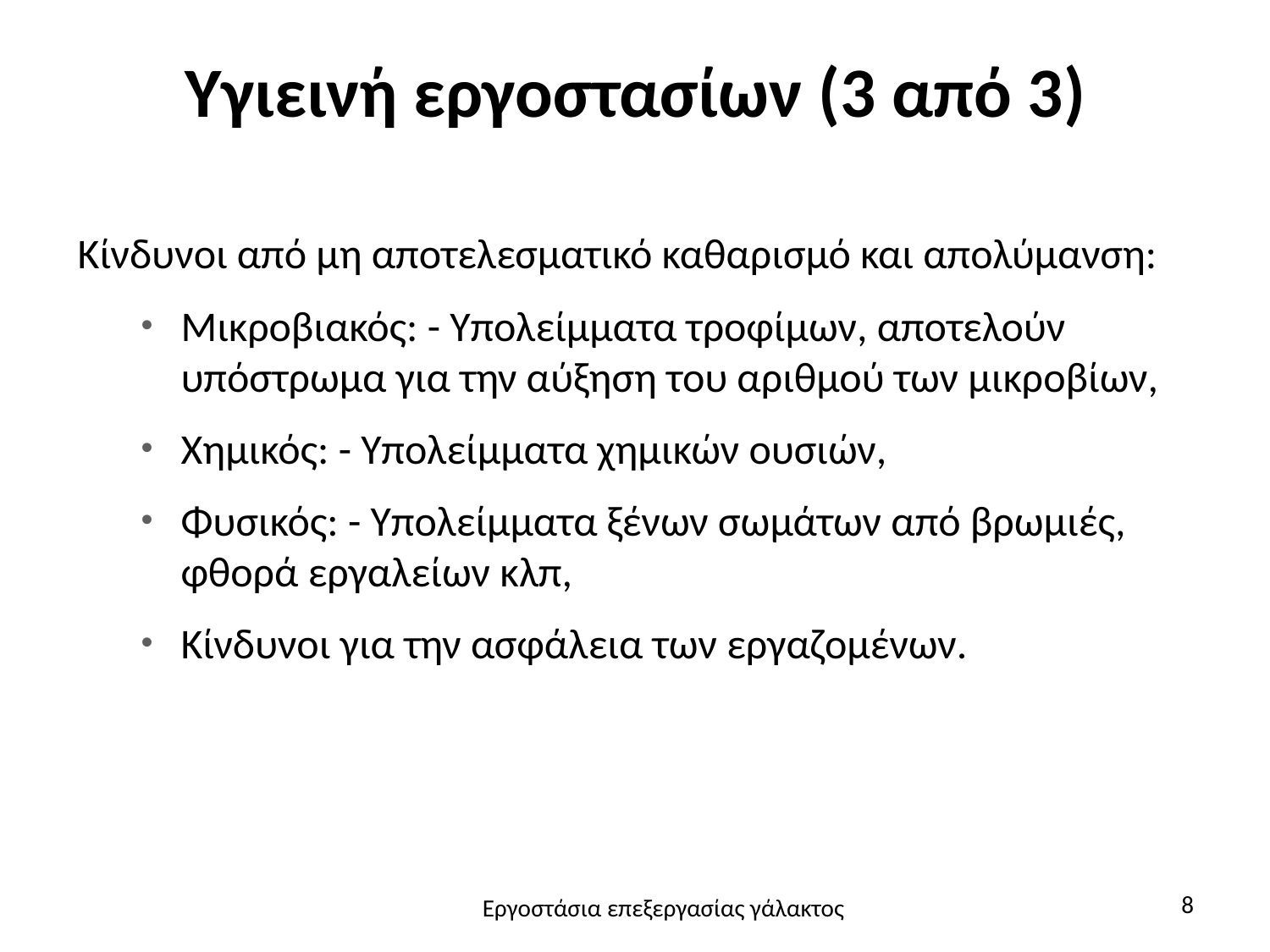

# Υγιεινή εργοστασίων (3 από 3)
Κίνδυνοι από μη αποτελεσματικό καθαρισμό και απολύμανση:
Μικροβιακός: - Υπολείμματα τροφίμων, αποτελούν υπόστρωμα για την αύξηση του αριθμού των μικροβίων,
Χημικός: - Υπολείμματα χημικών ουσιών,
Φυσικός: - Υπολείμματα ξένων σωμάτων από βρωμιές, φθορά εργαλείων κλπ,
Κίνδυνοι για την ασφάλεια των εργαζομένων.

8
Εργοστάσια επεξεργασίας γάλακτος